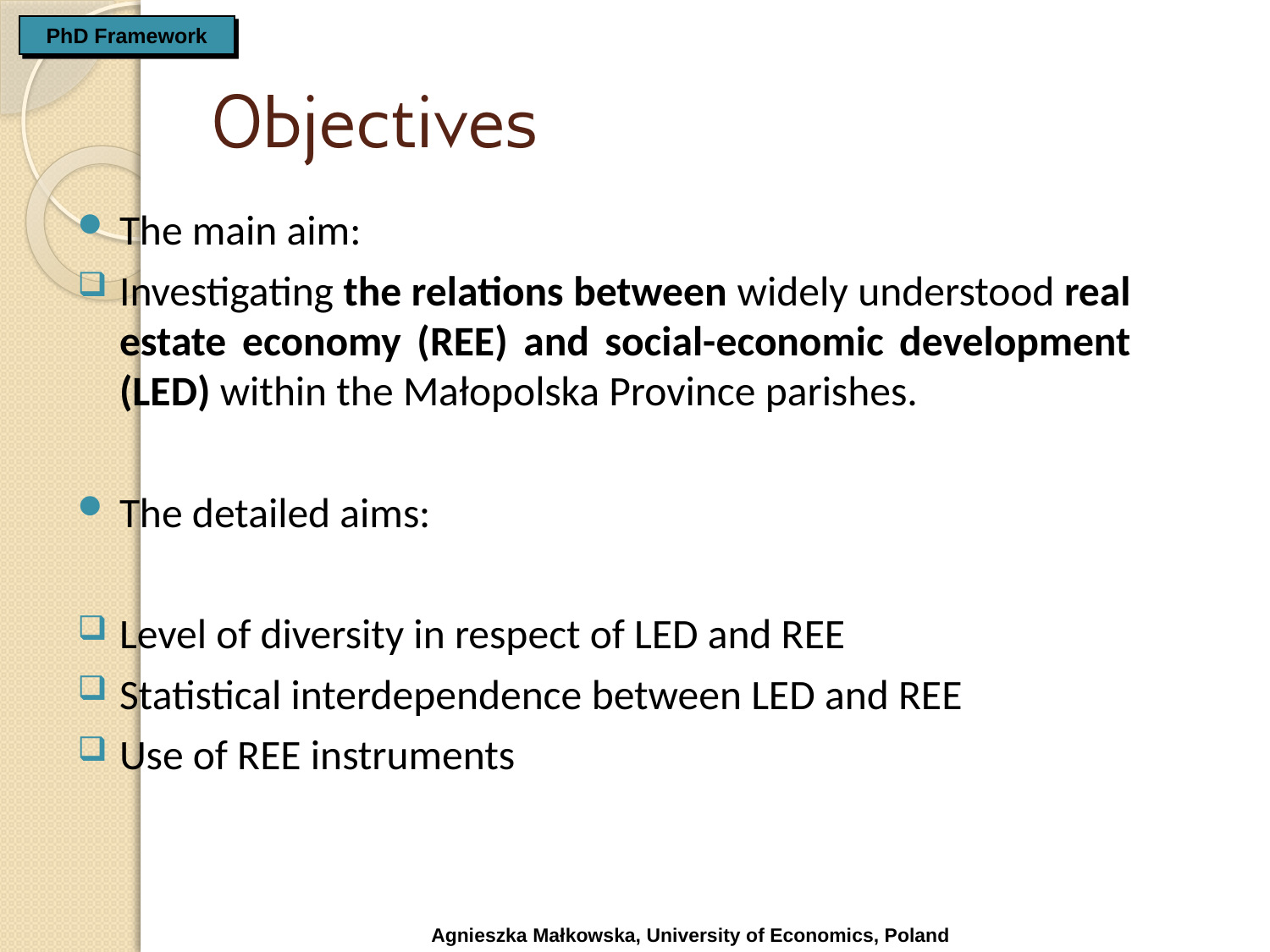

PhD Framework
# Objectives

The main aim:
Investigating the relations between widely understood real estate economy (REE) and social-economic development (LED) within the Małopolska Province parishes.

The detailed aims:

Level of diversity in respect of LED and REE
Statistical interdependence between LED and REE
Use of REE instruments